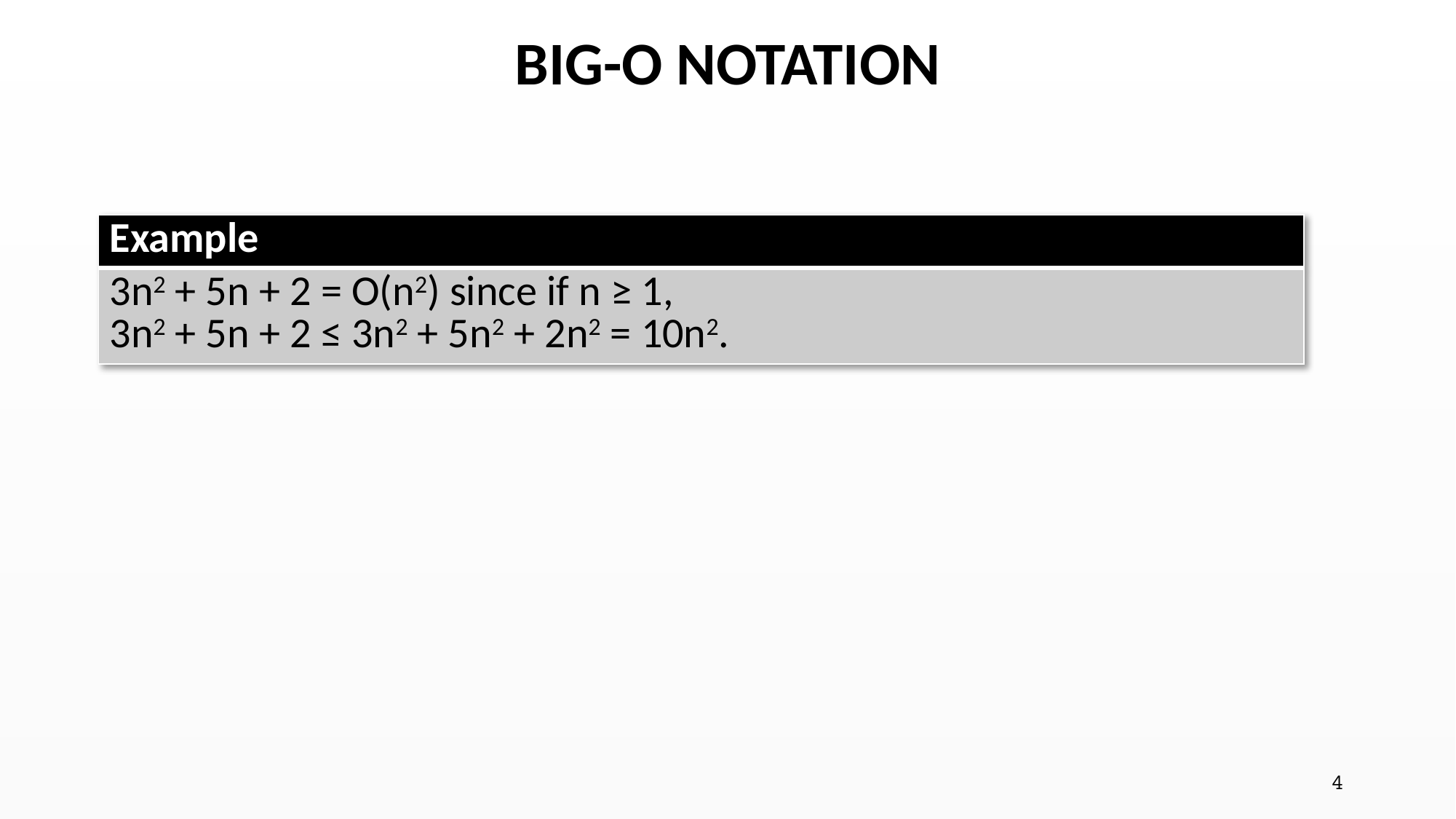

# BIG-O NOTATION
| Example |
| --- |
| 3n2 + 5n + 2 = O(n2) since if n ≥ 1, 3n2 + 5n + 2 ≤ 3n2 + 5n2 + 2n2 = 10n2. |
4